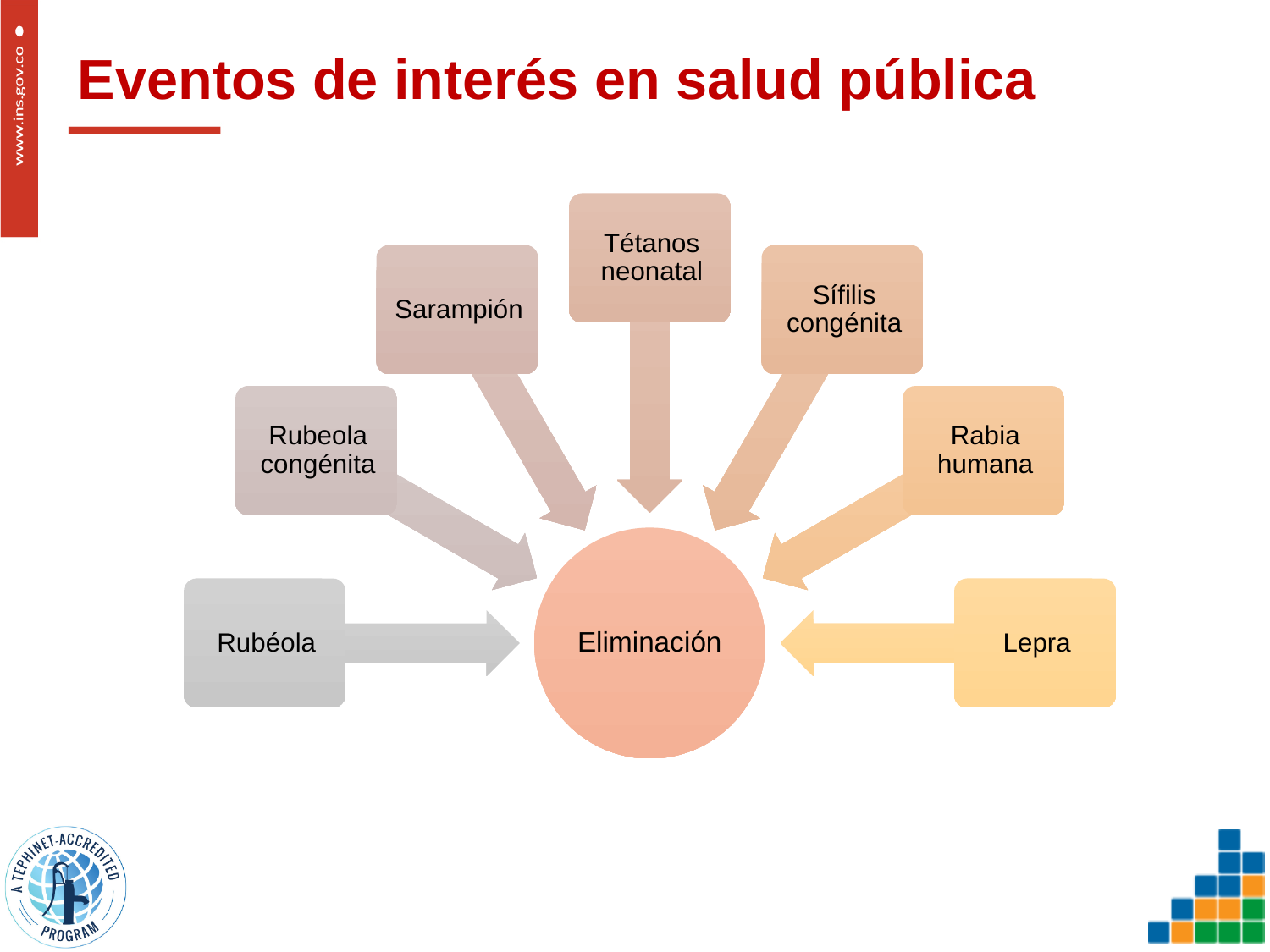

Eventos de interés en salud pública
Eliminación
Rubéola
Rubeola congénita
Sarampión
Tétanos neonatal
Sífilis congénita
Rabia humana
Lepra